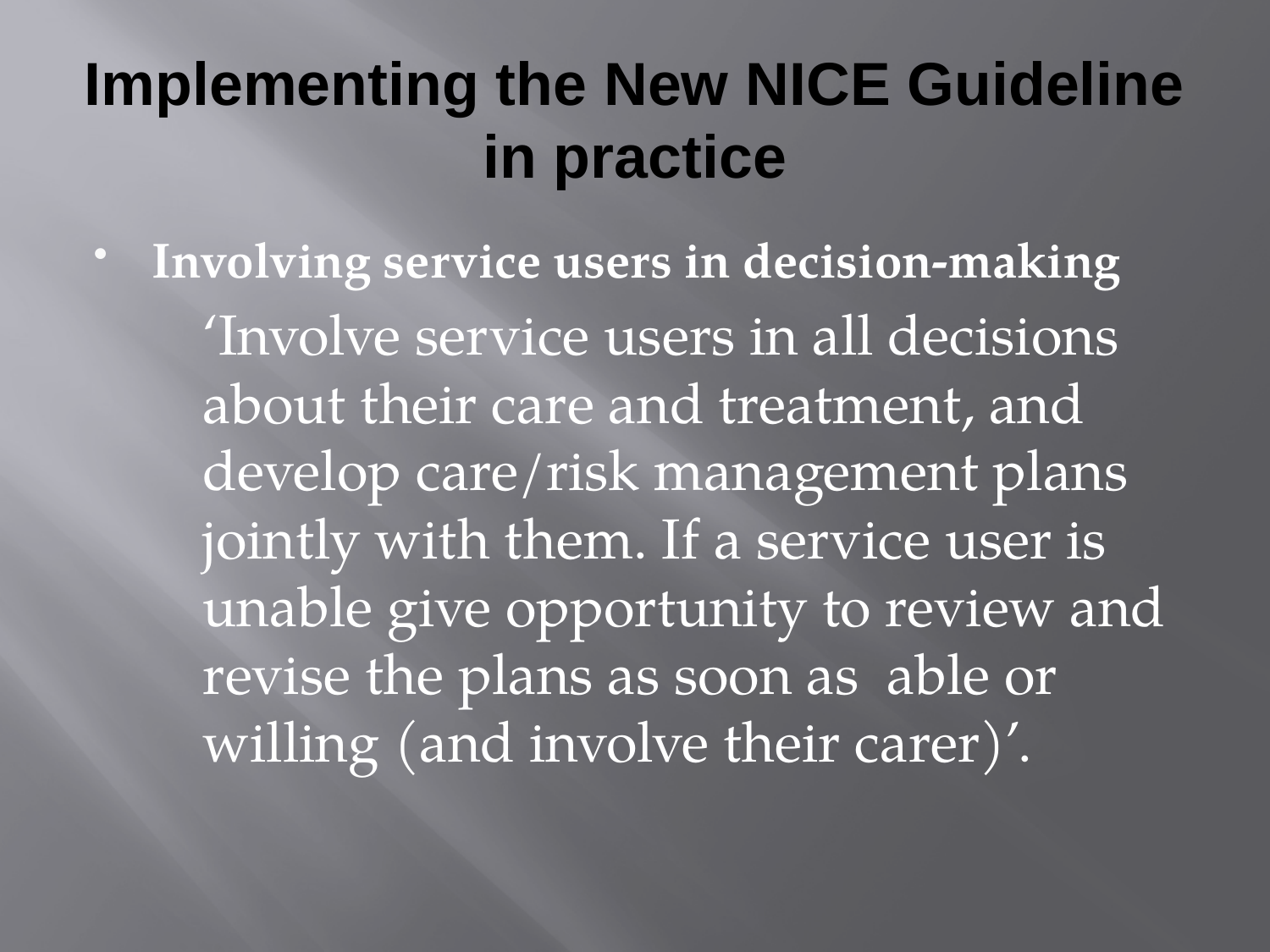

# Implementing the New NICE Guideline in practice
Involving service users in decision-making
‘Involve service users in all decisions about their care and treatment, and    develop care/risk management plans jointly with them. If a service user is unable give opportunity to review and revise the plans as soon as  able or willing (and involve their carer)’.